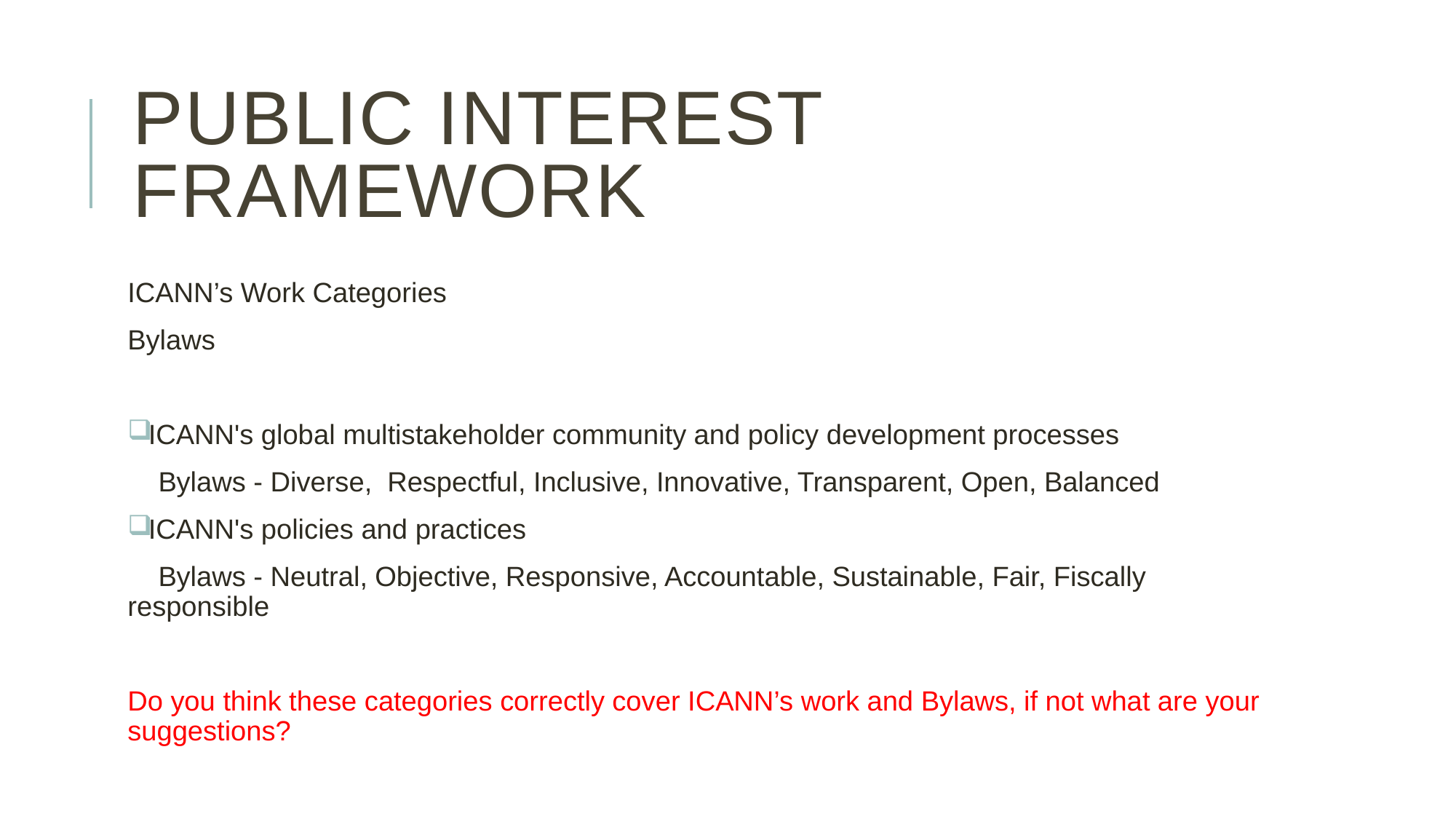

# Public Interest Framework
ICANN’s Work Categories
Bylaws

ICANN's global multistakeholder community and policy development processes
    Bylaws - Diverse,  Respectful, Inclusive, Innovative, Transparent, Open, Balanced
ICANN's policies and practices
    Bylaws - Neutral, Objective, Responsive, Accountable, Sustainable, Fair, Fiscally responsible

Do you think these categories correctly cover ICANN’s work and Bylaws, if not what are your suggestions?